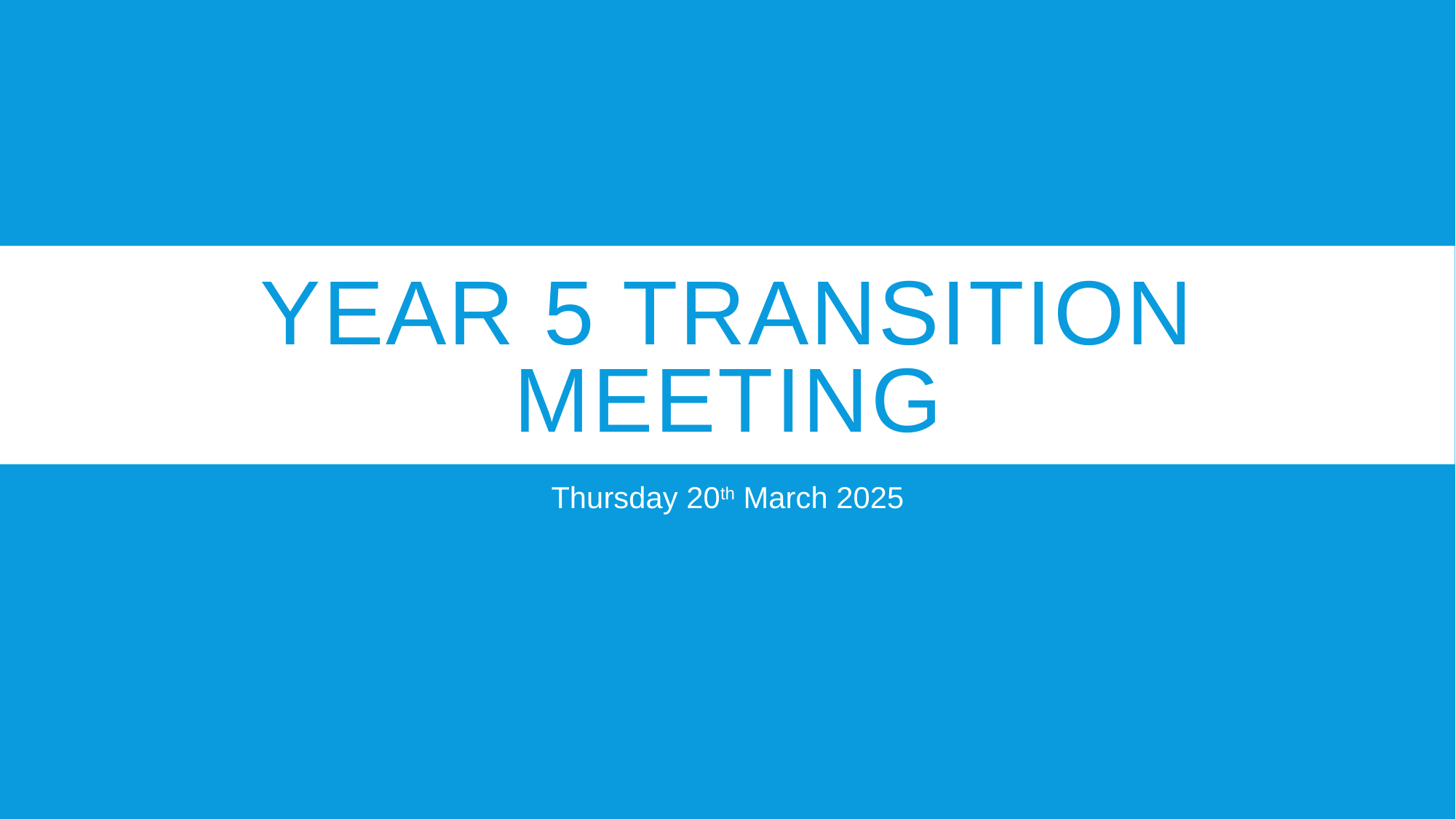

# Year 5 Transition Meeting
Thursday 20th March 2025